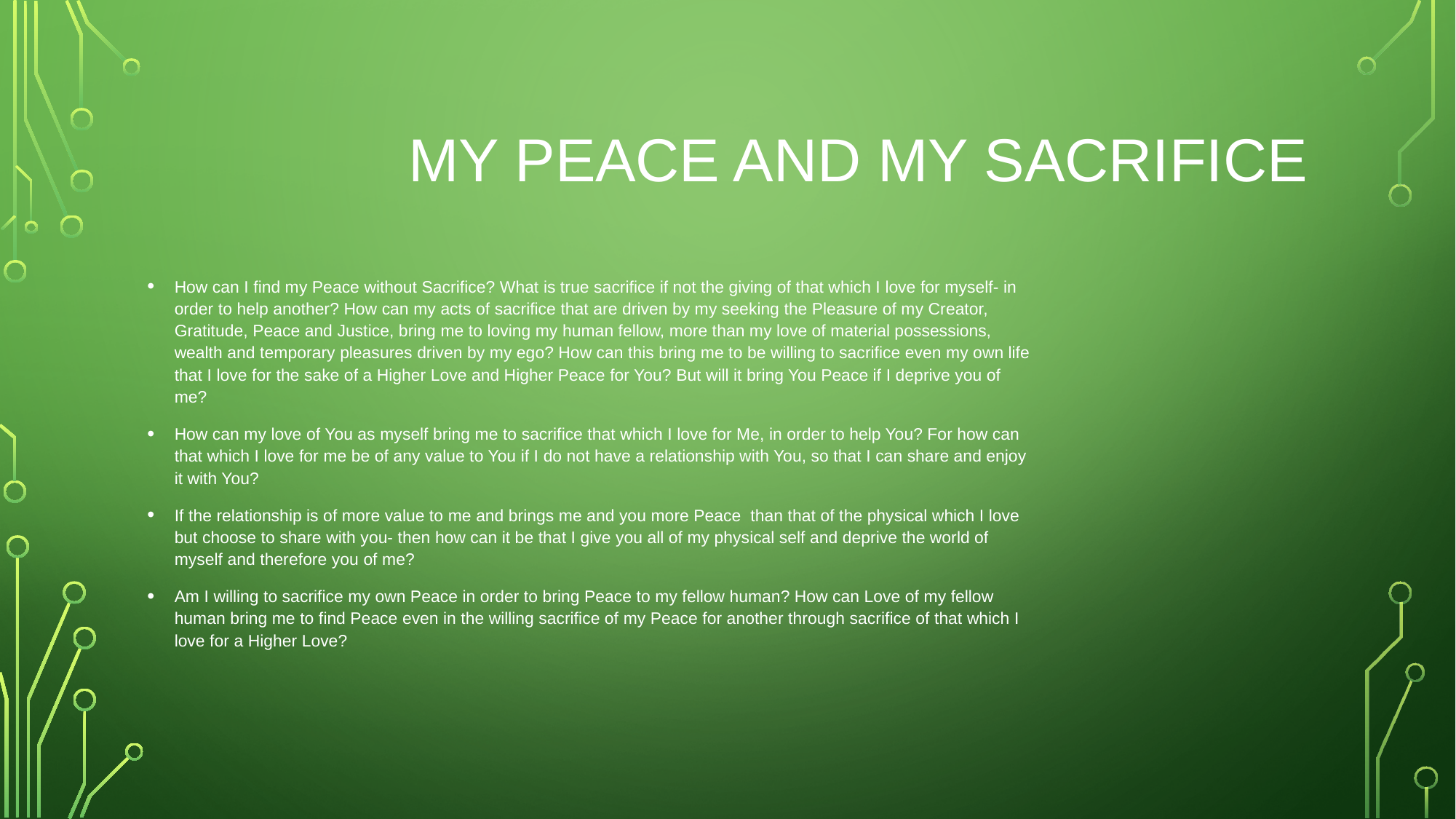

# My Peace and My Sacrifice
How can I find my Peace without Sacrifice? What is true sacrifice if not the giving of that which I love for myself- in order to help another? How can my acts of sacrifice that are driven by my seeking the Pleasure of my Creator, Gratitude, Peace and Justice, bring me to loving my human fellow, more than my love of material possessions, wealth and temporary pleasures driven by my ego? How can this bring me to be willing to sacrifice even my own life that I love for the sake of a Higher Love and Higher Peace for You? But will it bring You Peace if I deprive you of me?
How can my love of You as myself bring me to sacrifice that which I love for Me, in order to help You? For how can that which I love for me be of any value to You if I do not have a relationship with You, so that I can share and enjoy it with You?
If the relationship is of more value to me and brings me and you more Peace  than that of the physical which I love but choose to share with you- then how can it be that I give you all of my physical self and deprive the world of myself and therefore you of me?
Am I willing to sacrifice my own Peace in order to bring Peace to my fellow human? How can Love of my fellow human bring me to find Peace even in the willing sacrifice of my Peace for another through sacrifice of that which I love for a Higher Love?